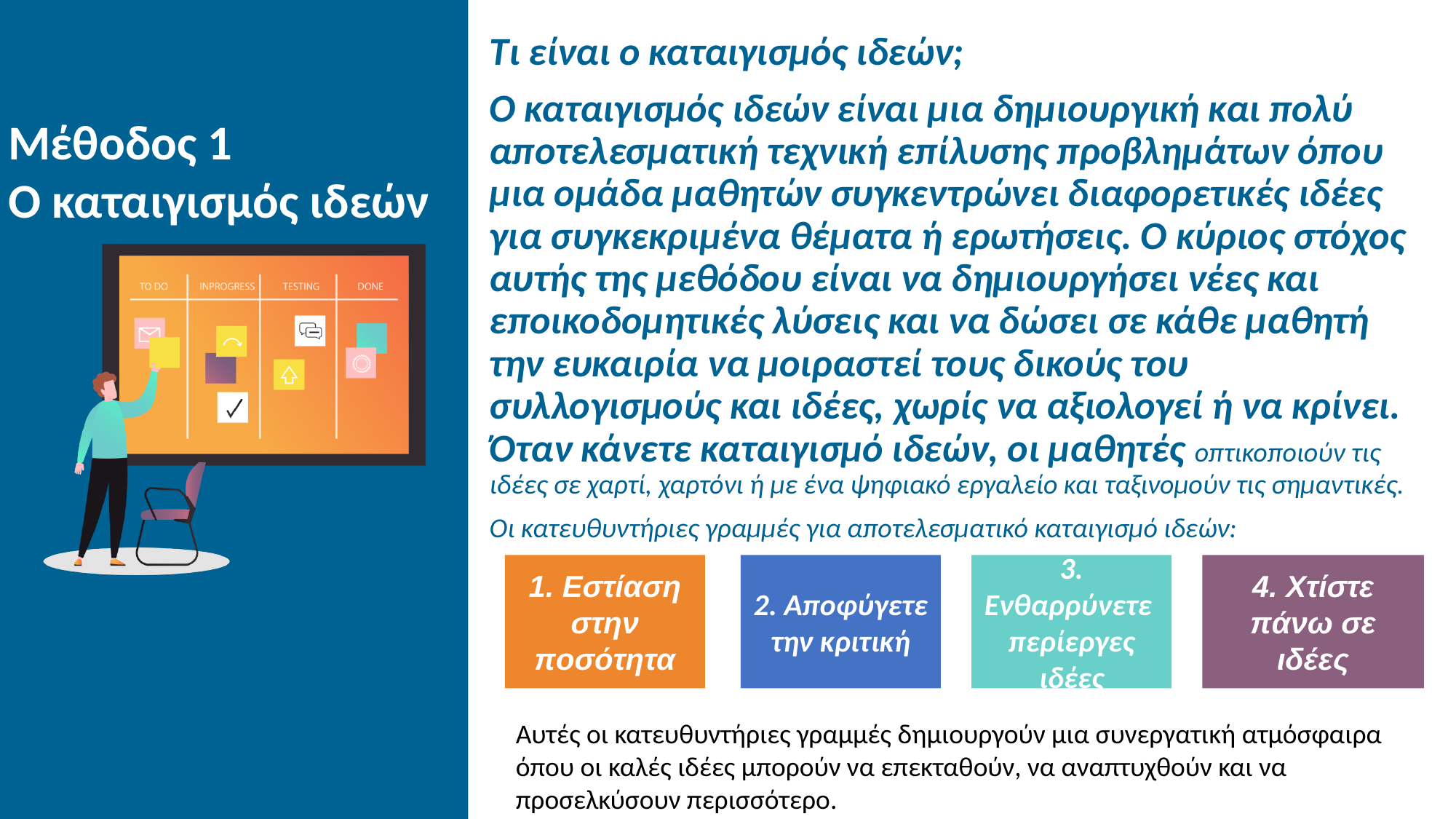

Τι είναι ο καταιγισμός ιδεών;
Ο καταιγισμός ιδεών είναι μια δημιουργική και πολύ αποτελεσματική τεχνική επίλυσης προβλημάτων όπου μια ομάδα μαθητών συγκεντρώνει διαφορετικές ιδέες για συγκεκριμένα θέματα ή ερωτήσεις. Ο κύριος στόχος αυτής της μεθόδου είναι να δημιουργήσει νέες και εποικοδομητικές λύσεις και να δώσει σε κάθε μαθητή την ευκαιρία να μοιραστεί τους δικούς του συλλογισμούς και ιδέες, χωρίς να αξιολογεί ή να κρίνει. Όταν κάνετε καταιγισμό ιδεών, οι μαθητές οπτικοποιούν τις ιδέες σε χαρτί, χαρτόνι ή με ένα ψηφιακό εργαλείο και ταξινομούν τις σημαντικές.
Οι κατευθυντήριες γραμμές για αποτελεσματικό καταιγισμό ιδεών:

Μέθοδος 1
Ο καταιγισμός ιδεών

4. Χτίστε πάνω σε ιδέες
1. Εστίαση στην ποσότητα
3. Ενθαρρύνετε  περίεργες ιδέες
2. Αποφύγετε την κριτική
Αυτές οι κατευθυντήριες γραμμές δημιουργούν μια συνεργατική ατμόσφαιρα όπου οι καλές ιδέες μπορούν να επεκταθούν, να αναπτυχθούν και να προσελκύσουν περισσότερο.